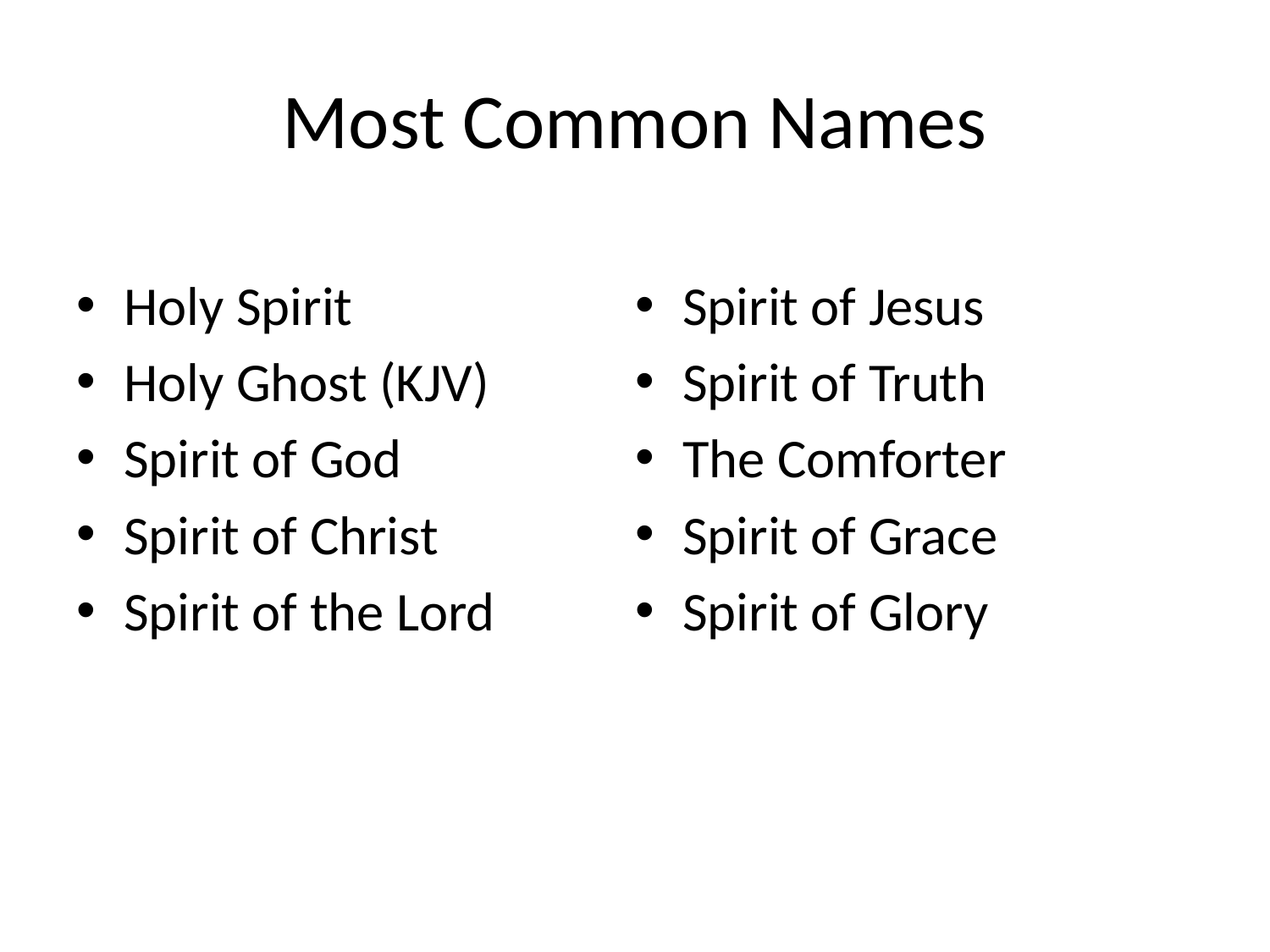

# Most Common Names
Holy Spirit
Holy Ghost (KJV)
Spirit of God
Spirit of Christ
Spirit of the Lord

Spirit of Jesus
Spirit of Truth
The Comforter
Spirit of Grace
Spirit of Glory